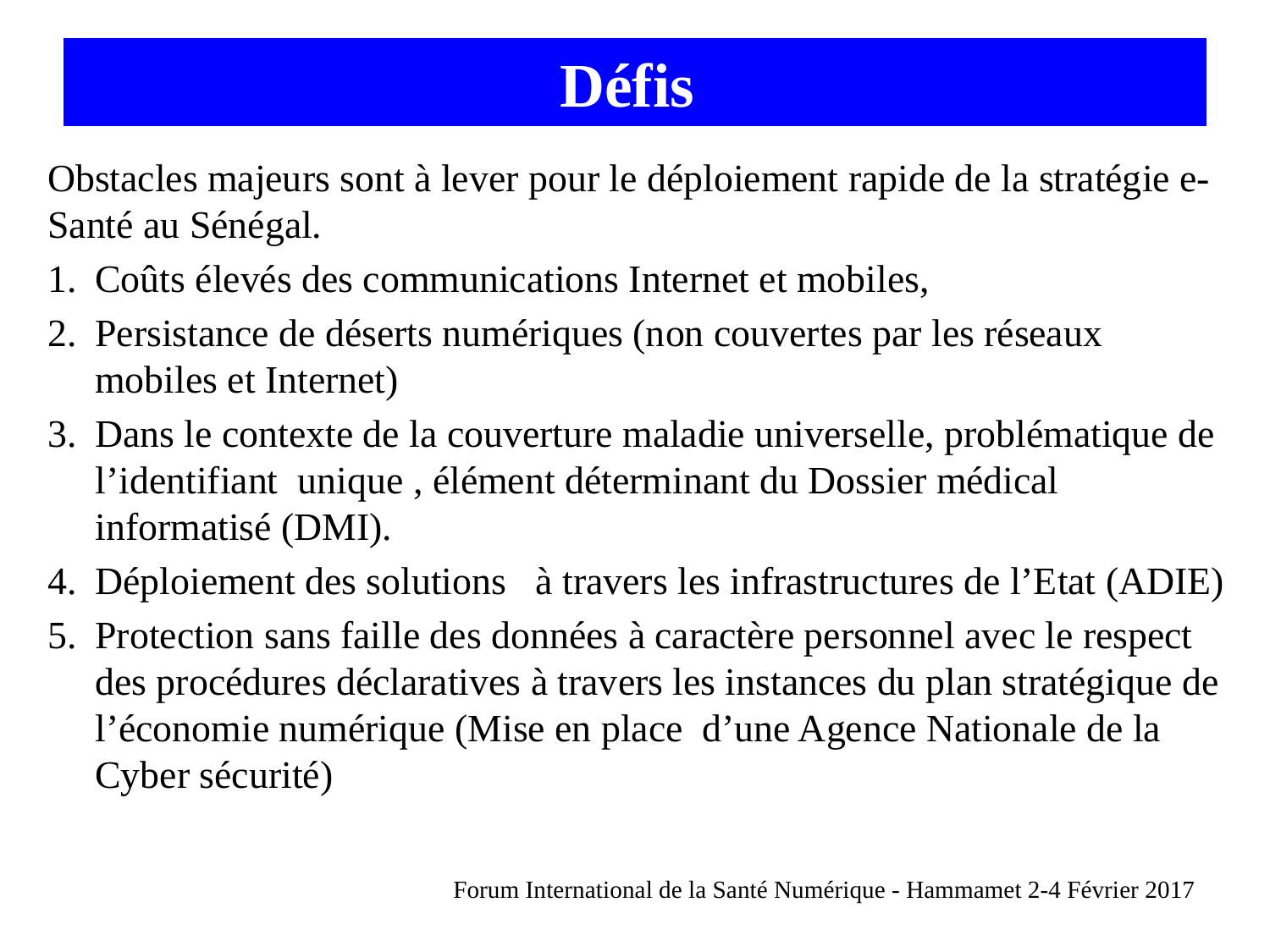

# Défis
Obstacles majeurs sont à lever pour le déploiement rapide de la stratégie e-Santé au Sénégal.
Coûts élevés des communications Internet et mobiles,
Persistance de déserts numériques (non couvertes par les réseaux mobiles et Internet)
Dans le contexte de la couverture maladie universelle, problématique de l’identifiant  unique , élément déterminant du Dossier médical informatisé (DMI).
Déploiement des solutions   à travers les infrastructures de l’Etat (ADIE)
Protection sans faille des données à caractère personnel avec le respect des procédures déclaratives à travers les instances du plan stratégique de l’économie numérique (Mise en place  d’une Agence Nationale de la Cyber sécurité)

Forum International de la Santé Numérique - Hammamet 2-4 Février 2017